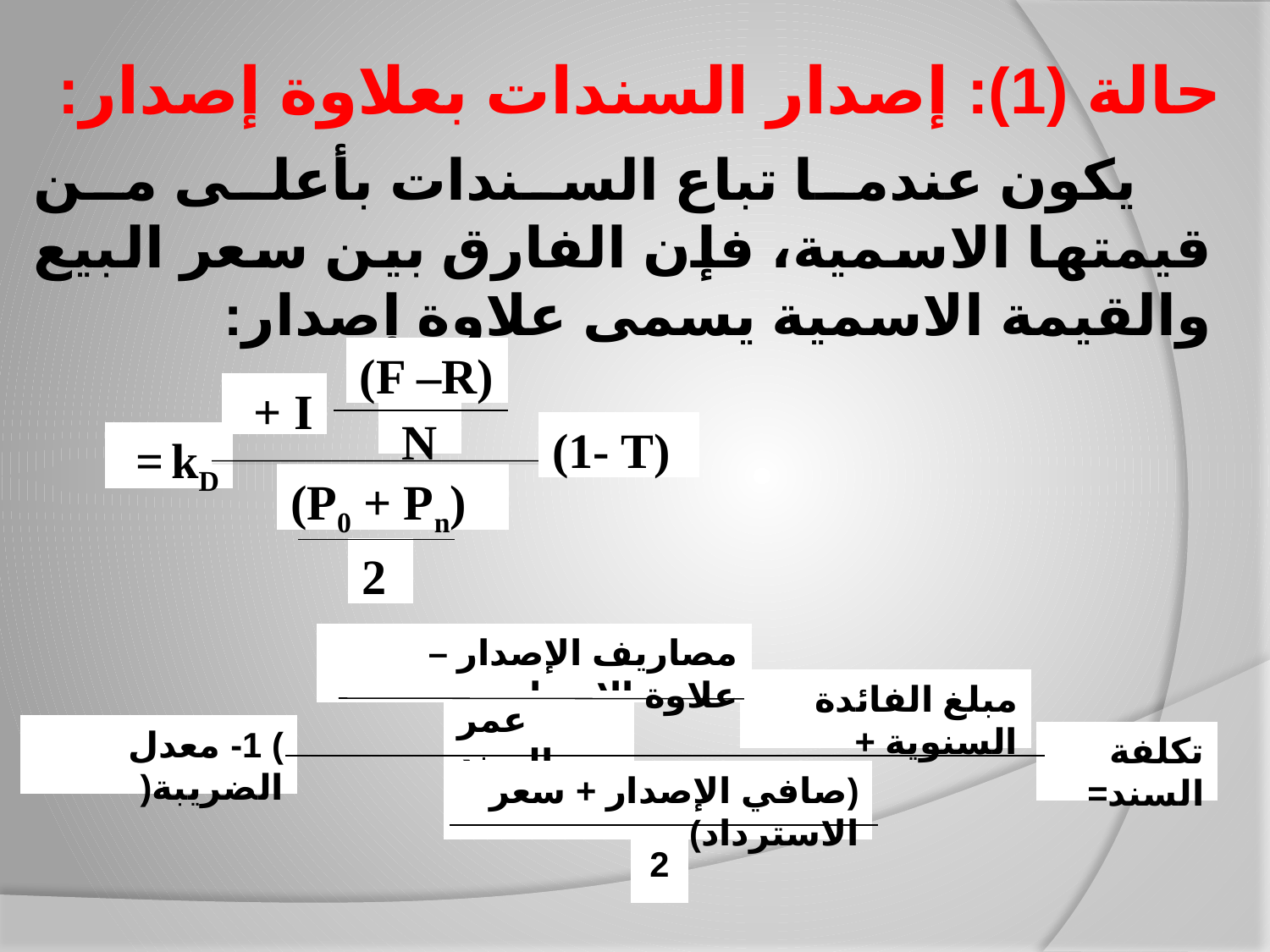

# حالة (1): إصدار السندات بعلاوة إصدار:
     يكون عندما تباع السندات بأعلى من قيمتها الاسمية، فإن الفارق بين سعر البيع والقيمة الاسمية يسمى علاوة إصدار:
(F –R)
I +
N
(1- T)
kD =

(P0 + Pn)
2
مصاريف الإصدار – علاوة الإصدار
مبلغ الفائدة السنوية +
عمر السند
) 1- معدل الضريبة(
تكلفة السند=
(صافي الإصدار + سعر الاسترداد)
2